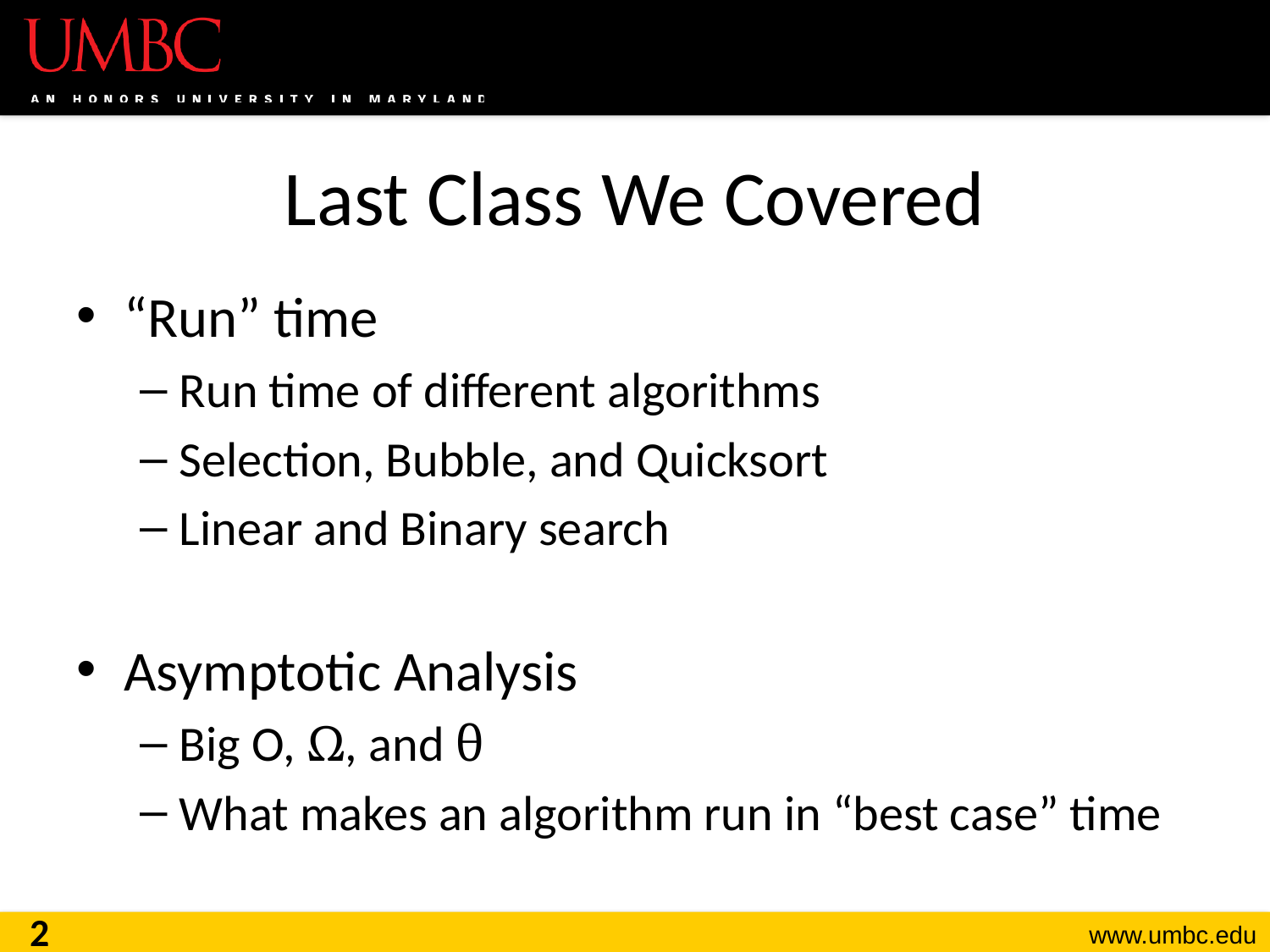

# Last Class We Covered
“Run” time
Run time of different algorithms
Selection, Bubble, and Quicksort
Linear and Binary search

Asymptotic Analysis
Big O, Ω, and θ
What makes an algorithm run in “best case” time

2